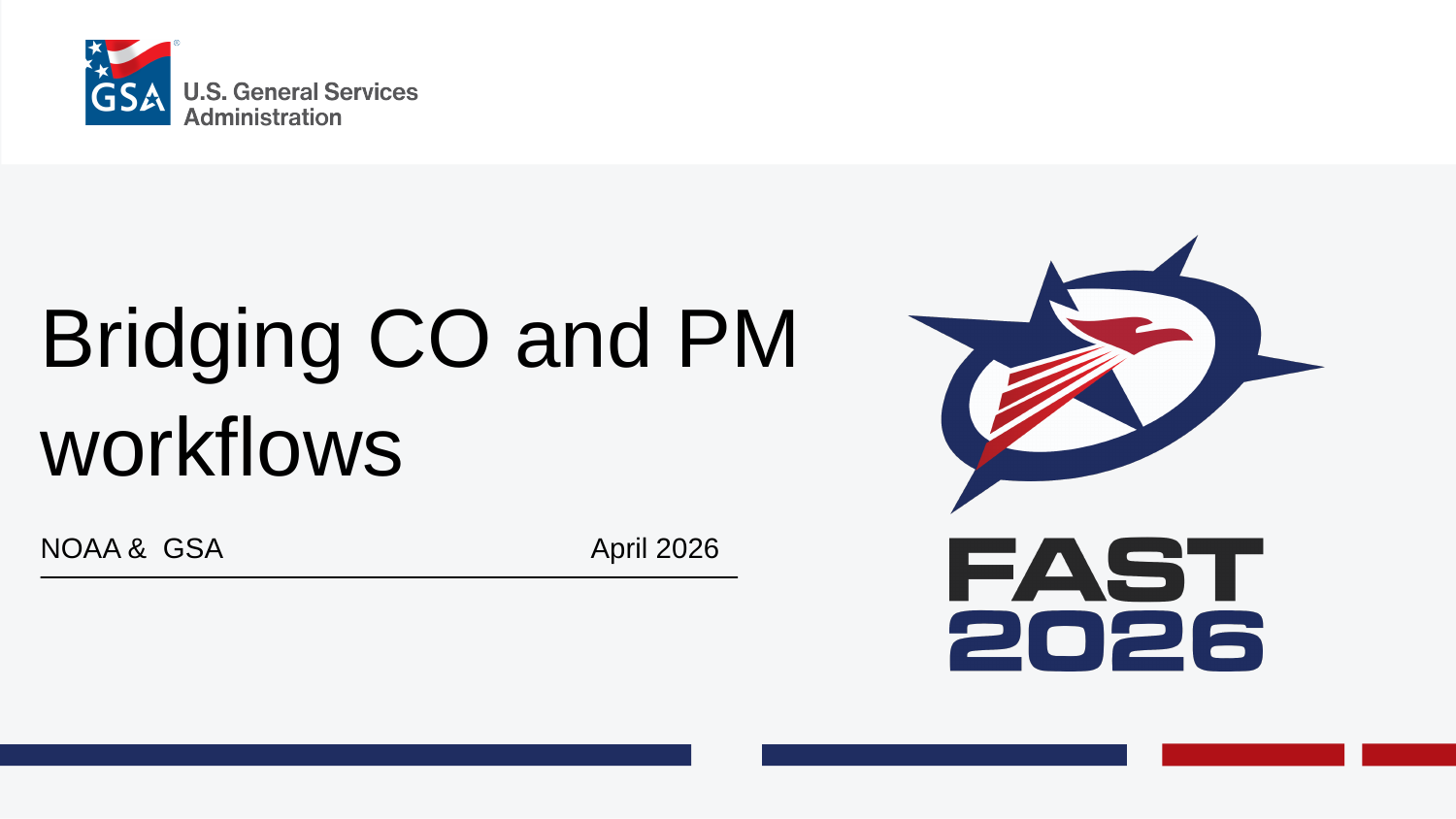

Bridging CO and PM workflows
NOAA &  GSA
April 2026